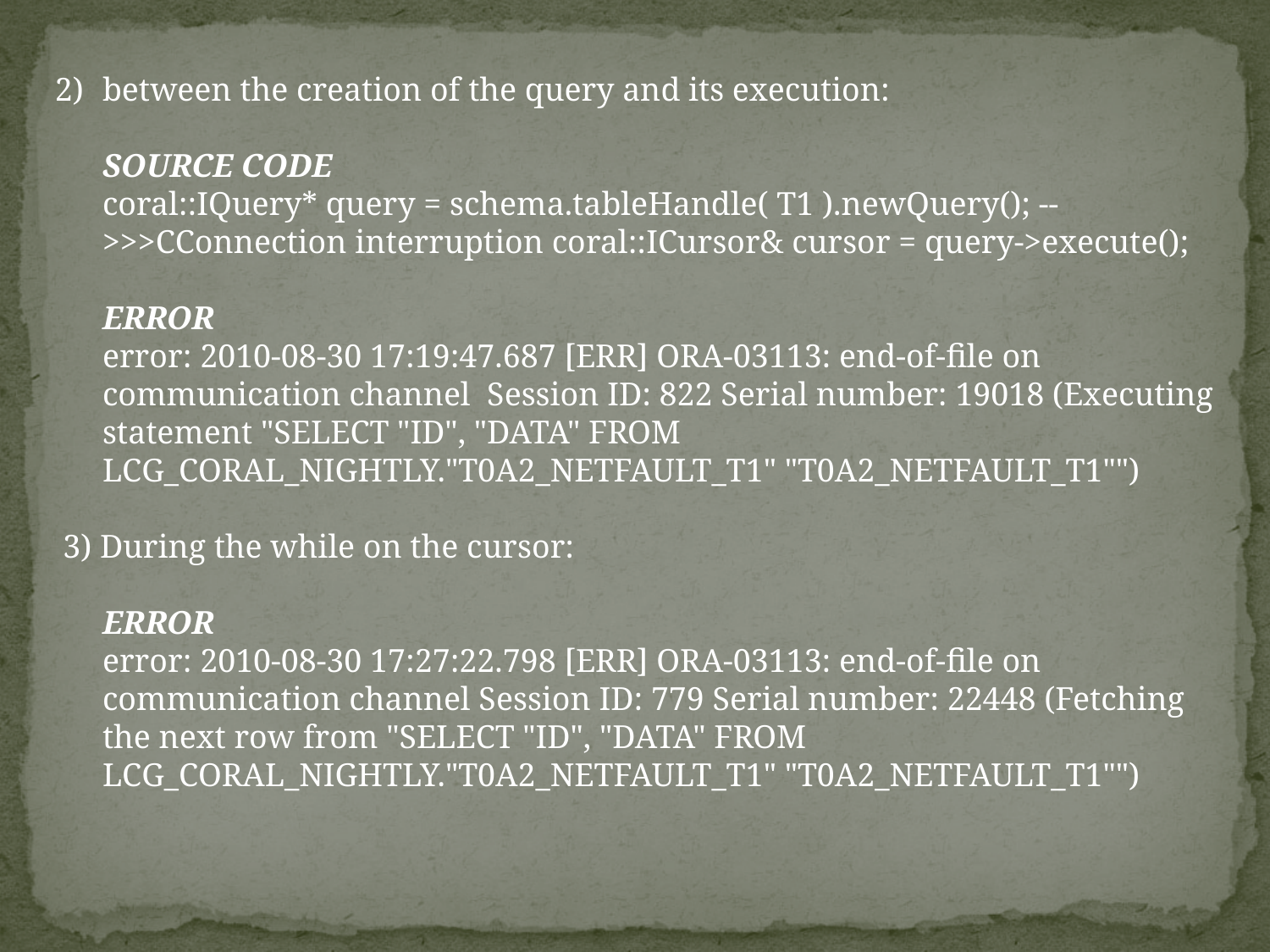

between the creation of the query and its execution:

	SOURCE CODE
  	coral::IQuery* query = schema.tableHandle( T1 ).newQuery();  -->>>CConnection interruption  coral::ICursor& cursor = query->execute();

	ERROR
	error: 2010-08-30 17:19:47.687 [ERR] ORA-03113: end-of-file on communication channel   Session ID: 822 Serial number: 19018 (Executing statement "SELECT "ID", "DATA" FROM LCG_CORAL_NIGHTLY."T0A2_NETFAULT_T1" "T0A2_NETFAULT_T1"")

 3) During the while on the cursor:

	ERROR
  	error: 2010-08-30 17:27:22.798 [ERR] ORA-03113: end-of-file on communication channel   Session ID: 779 Serial number: 22448 (Fetching the next row from "SELECT "ID", "DATA" FROM LCG_CORAL_NIGHTLY."T0A2_NETFAULT_T1" "T0A2_NETFAULT_T1"")